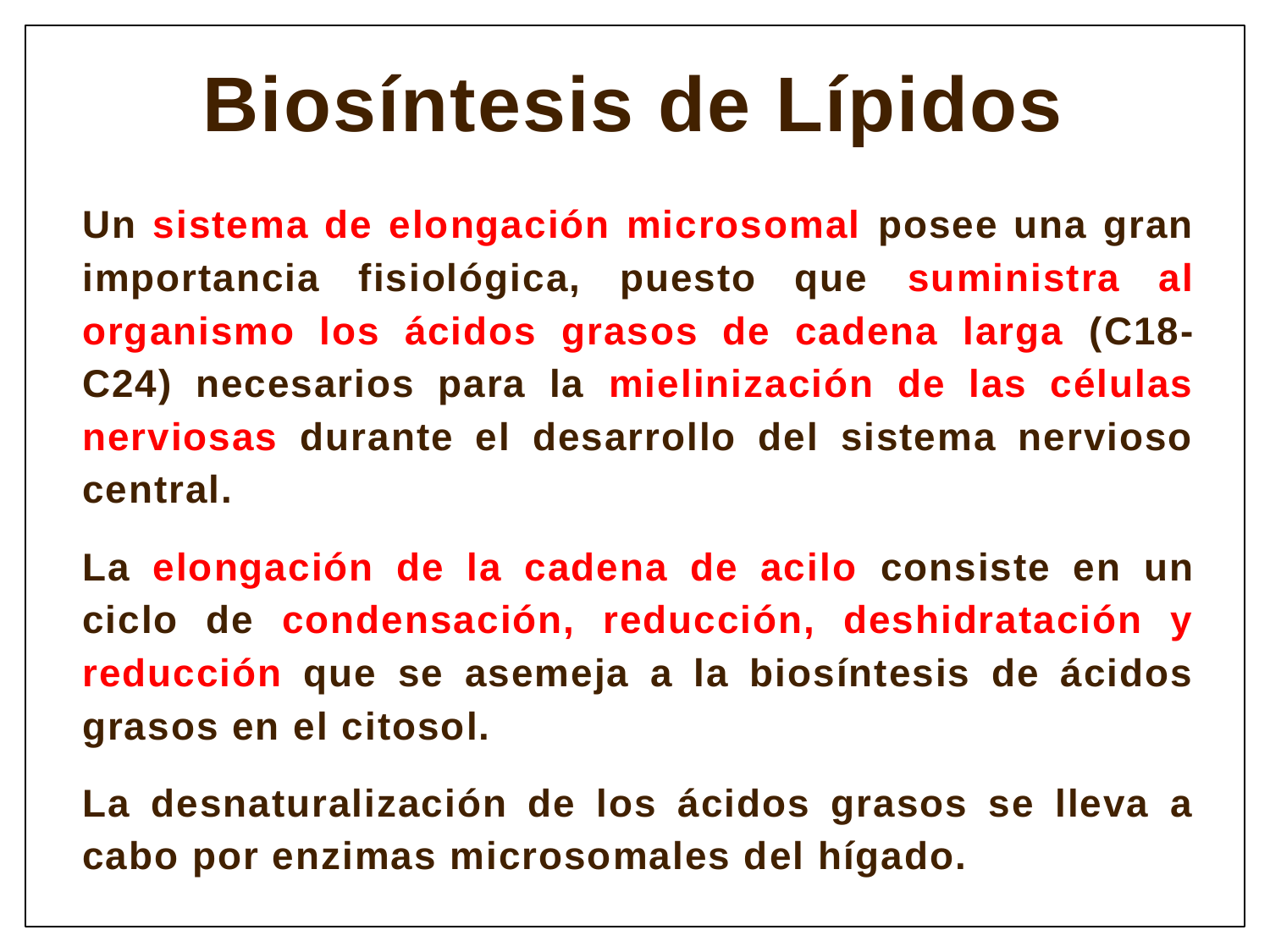

Biosíntesis de Lípidos
Un sistema de elongación microsomal posee una gran importancia fisiológica, puesto que suministra al organismo los ácidos grasos de cadena larga (C18-C24) necesarios para la mielinización de las células nerviosas durante el desarrollo del sistema nervioso central.

La elongación de la cadena de acilo consiste en un ciclo de condensación, reducción, deshidratación y reducción que se asemeja a la biosíntesis de ácidos grasos en el citosol.

La desnaturalización de los ácidos grasos se lleva a cabo por enzimas microsomales del hígado.